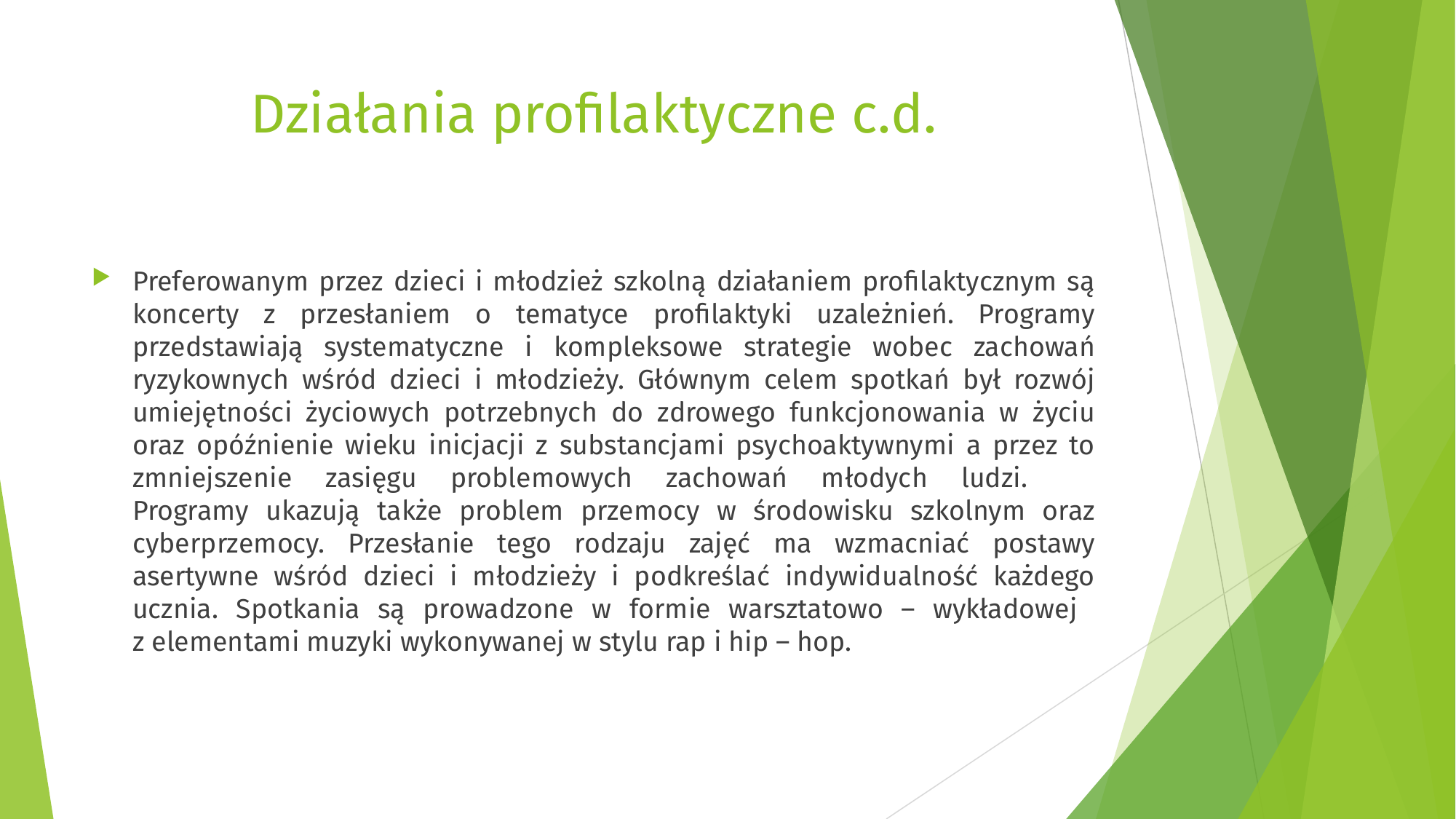

# Działania profilaktyczne c.d.
Preferowanym przez dzieci i młodzież szkolną działaniem profilaktycznym są koncerty z przesłaniem o tematyce profilaktyki uzależnień. Programy przedstawiają systematyczne i kompleksowe strategie wobec zachowań ryzykownych wśród dzieci i młodzieży. Głównym celem spotkań był rozwój umiejętności życiowych potrzebnych do zdrowego funkcjonowania w życiu oraz opóźnienie wieku inicjacji z substancjami psychoaktywnymi a przez to zmniejszenie zasięgu problemowych zachowań młodych ludzi.
Programy ukazują także problem przemocy w środowisku szkolnym oraz cyberprzemocy. Przesłanie tego rodzaju zajęć ma wzmacniać postawy asertywne wśród dzieci i młodzieży i podkreślać indywidualność każdego ucznia. Spotkania są prowadzone w formie warsztatowo – wykładowej
z elementami muzyki wykonywanej w stylu rap i hip – hop.